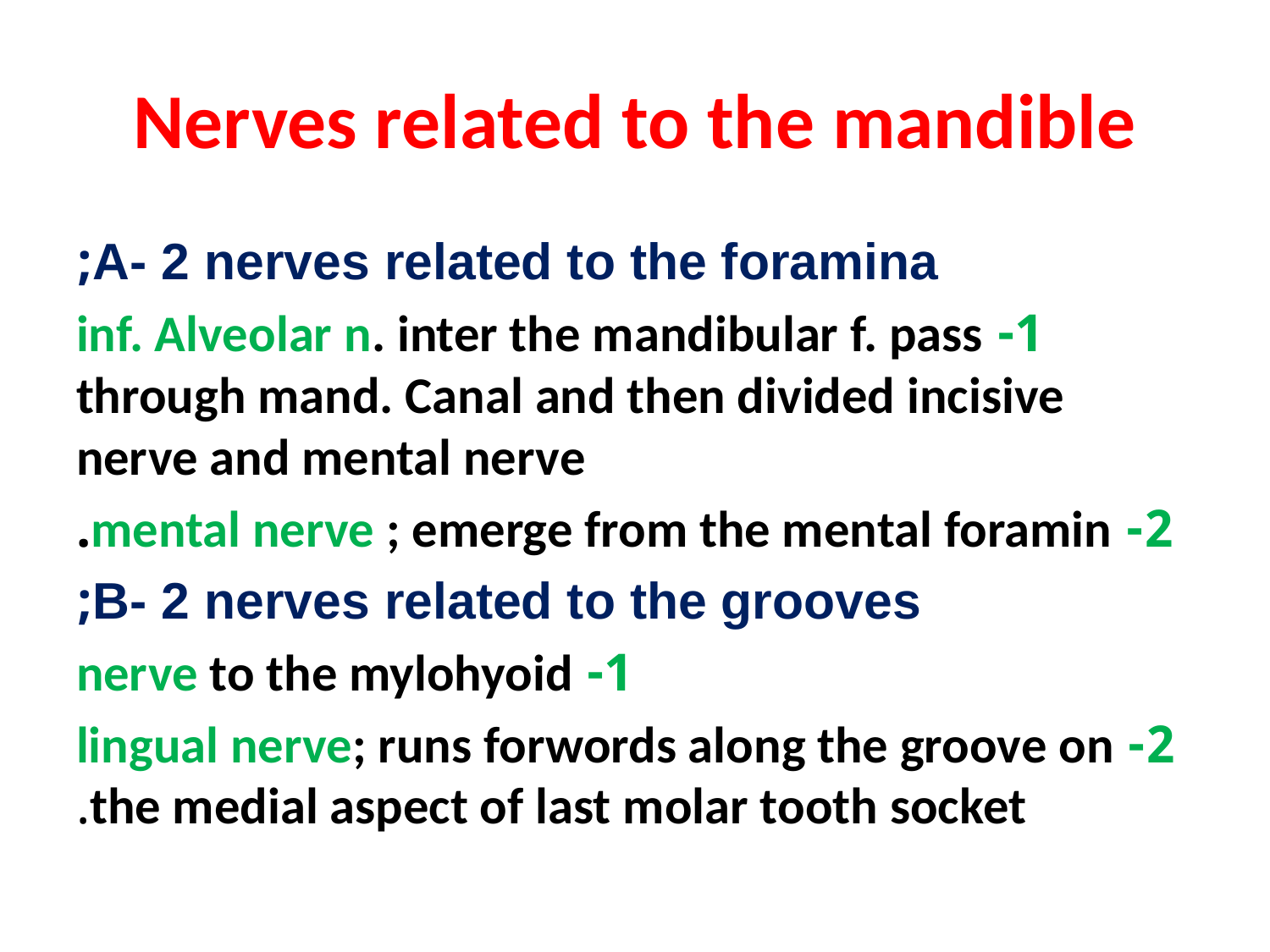

# Nerves related to the mandible
A- 2 nerves related to the foramina;
1- inf. Alveolar n. inter the mandibular f. pass through mand. Canal and then divided incisive nerve and mental nerve
2- mental nerve ; emerge from the mental foramin.
B- 2 nerves related to the grooves;
1- nerve to the mylohyoid
2- lingual nerve; runs forwords along the groove on the medial aspect of last molar tooth socket.